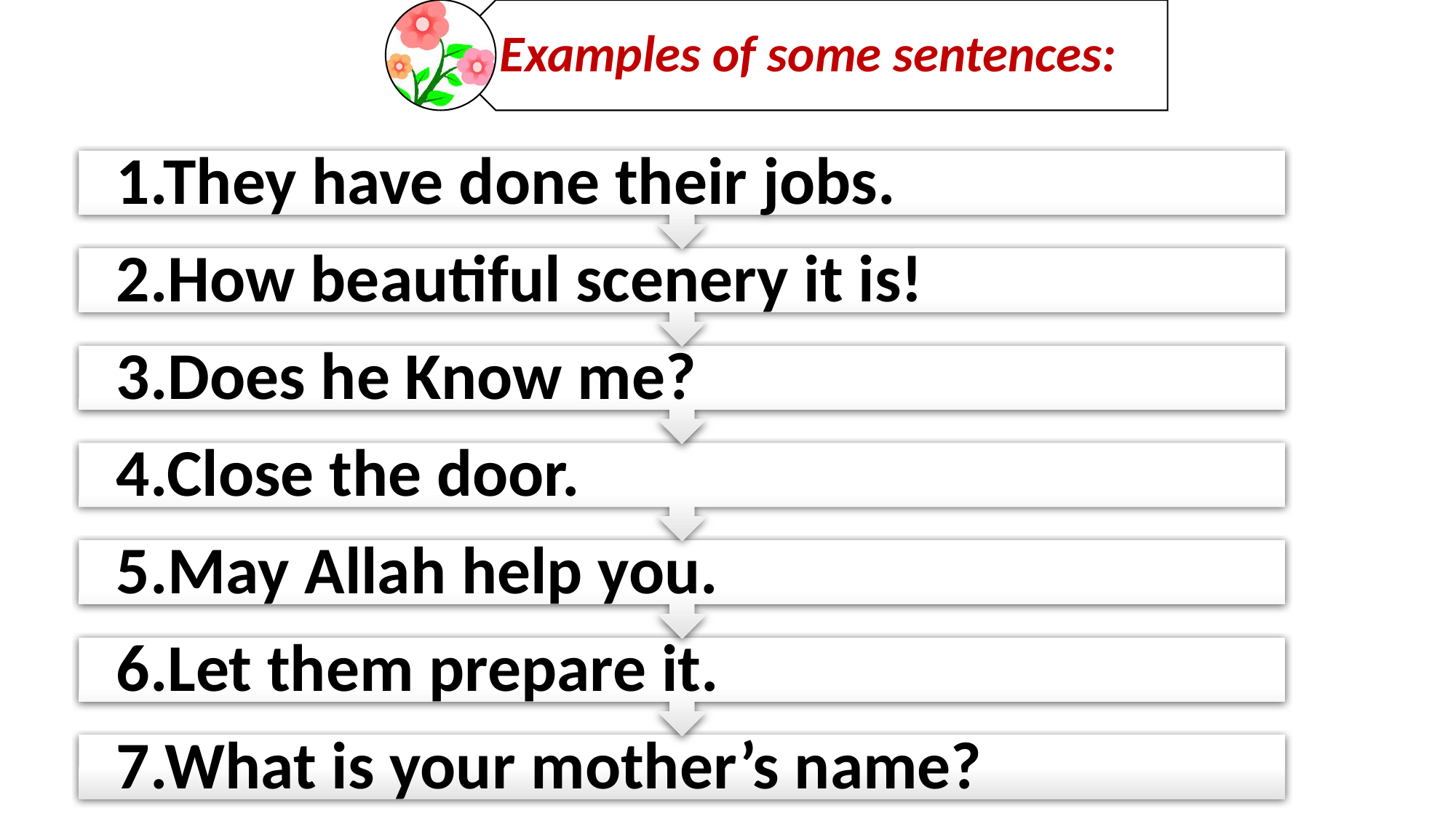

Examples of some sentences:
7.What is your mother’s name?
6.Let them prepare it.
5.May Allah help you.
4.Close the door.
3.Does he Know me?
2.How beautiful scenery it is!
1.They have done their jobs.